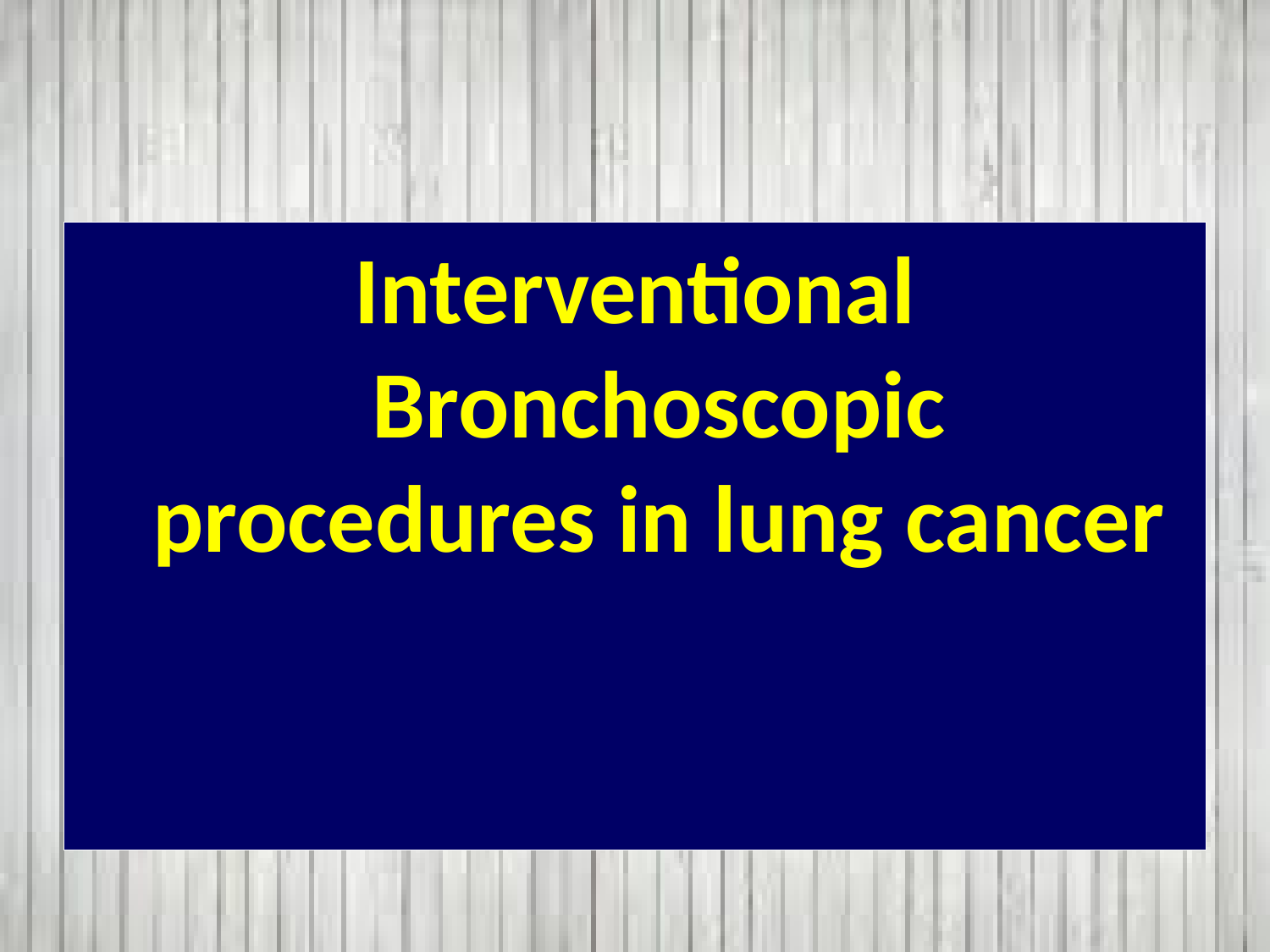

#
Interventional Bronchoscopic
procedures in lung cancer